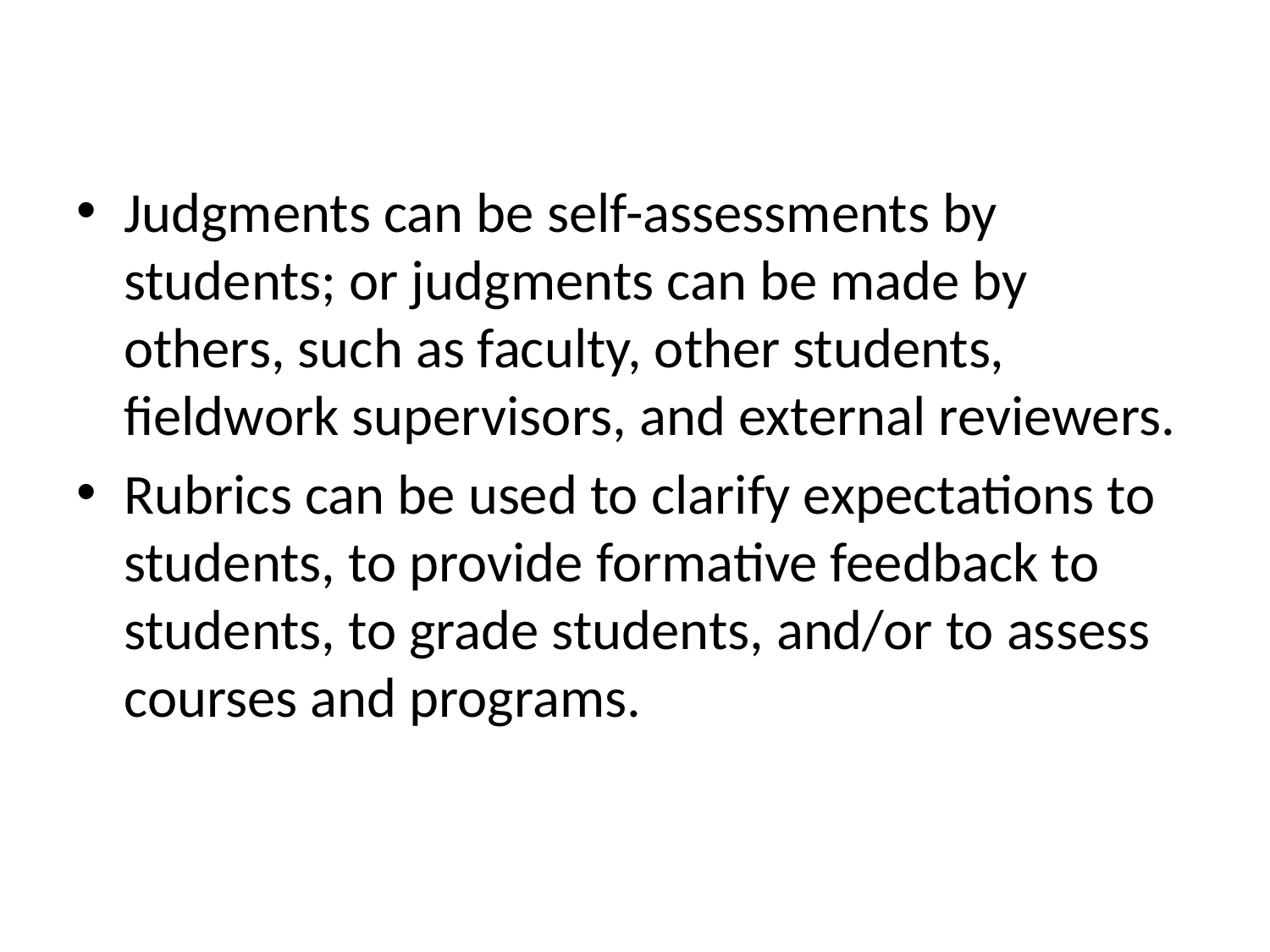

Judgments can be self-assessments by students; or judgments can be made by others, such as faculty, other students, fieldwork supervisors, and external reviewers.
Rubrics can be used to clarify expectations to students, to provide formative feedback to students, to grade students, and/or to assess courses and programs.